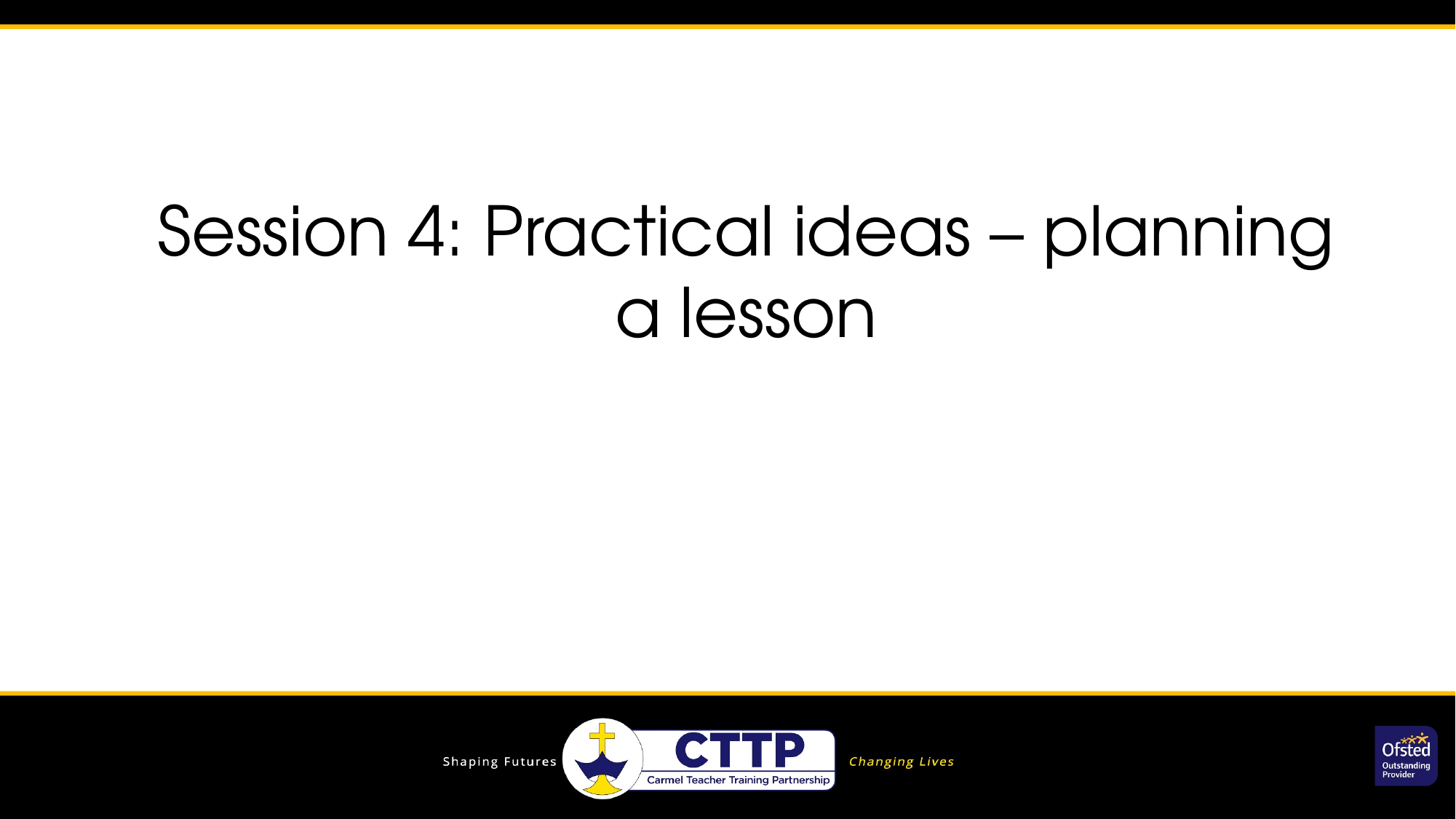

Session 4: Practical ideas – planning a lesson